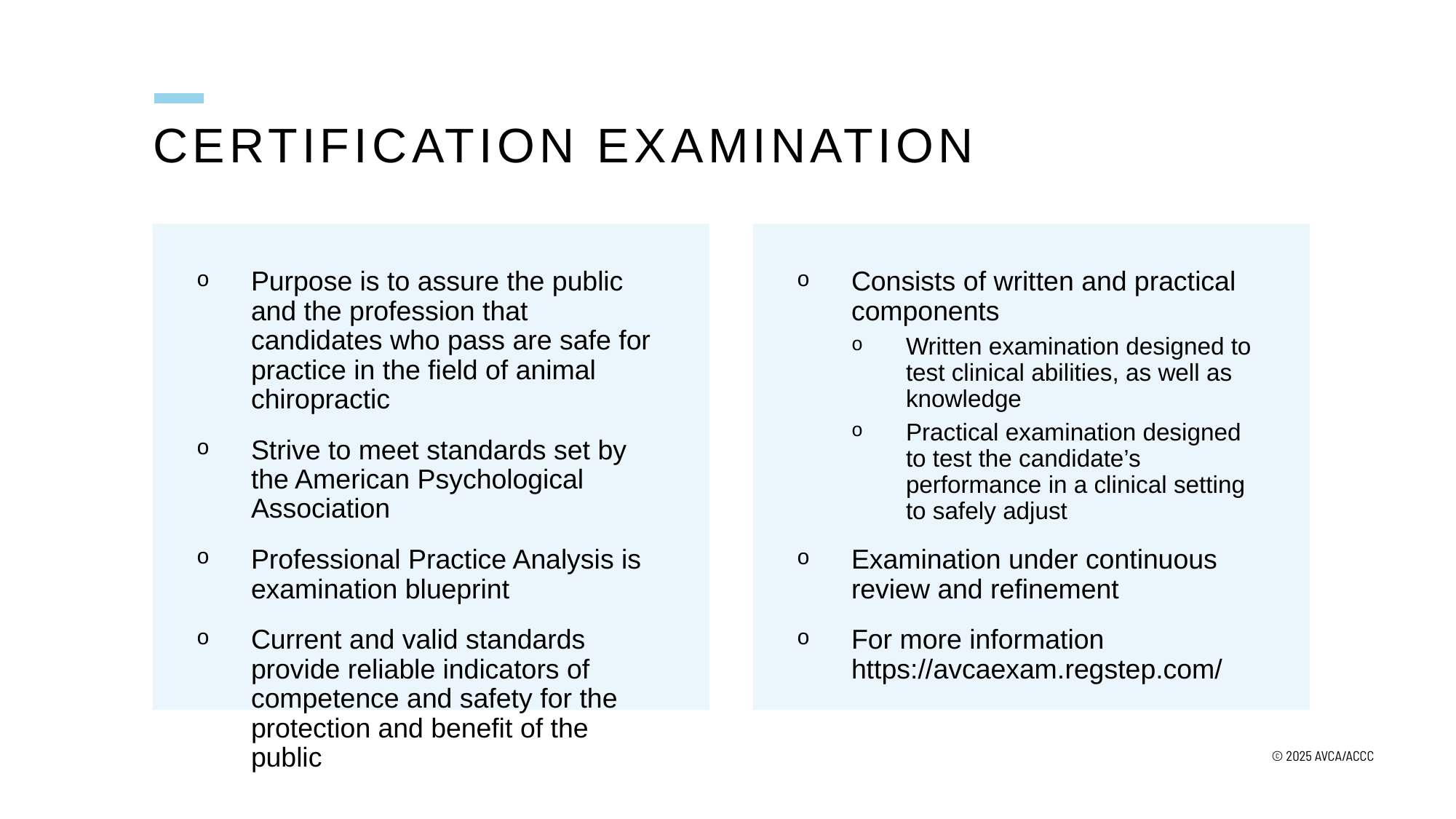

# Certification examination
Consists of written and practical components
Written examination designed to test clinical abilities, as well as knowledge
Practical examination designed to test the candidate’s performance in a clinical setting to safely adjust
Examination under continuous review and refinement
For more information https://avcaexam.regstep.com/
Purpose is to assure the public and the profession that candidates who pass are safe for practice in the field of animal chiropractic
Strive to meet standards set by the American Psychological Association
Professional Practice Analysis is examination blueprint
Current and valid standards provide reliable indicators of competence and safety for the protection and benefit of the public
© 2025 AVCA/ACCC